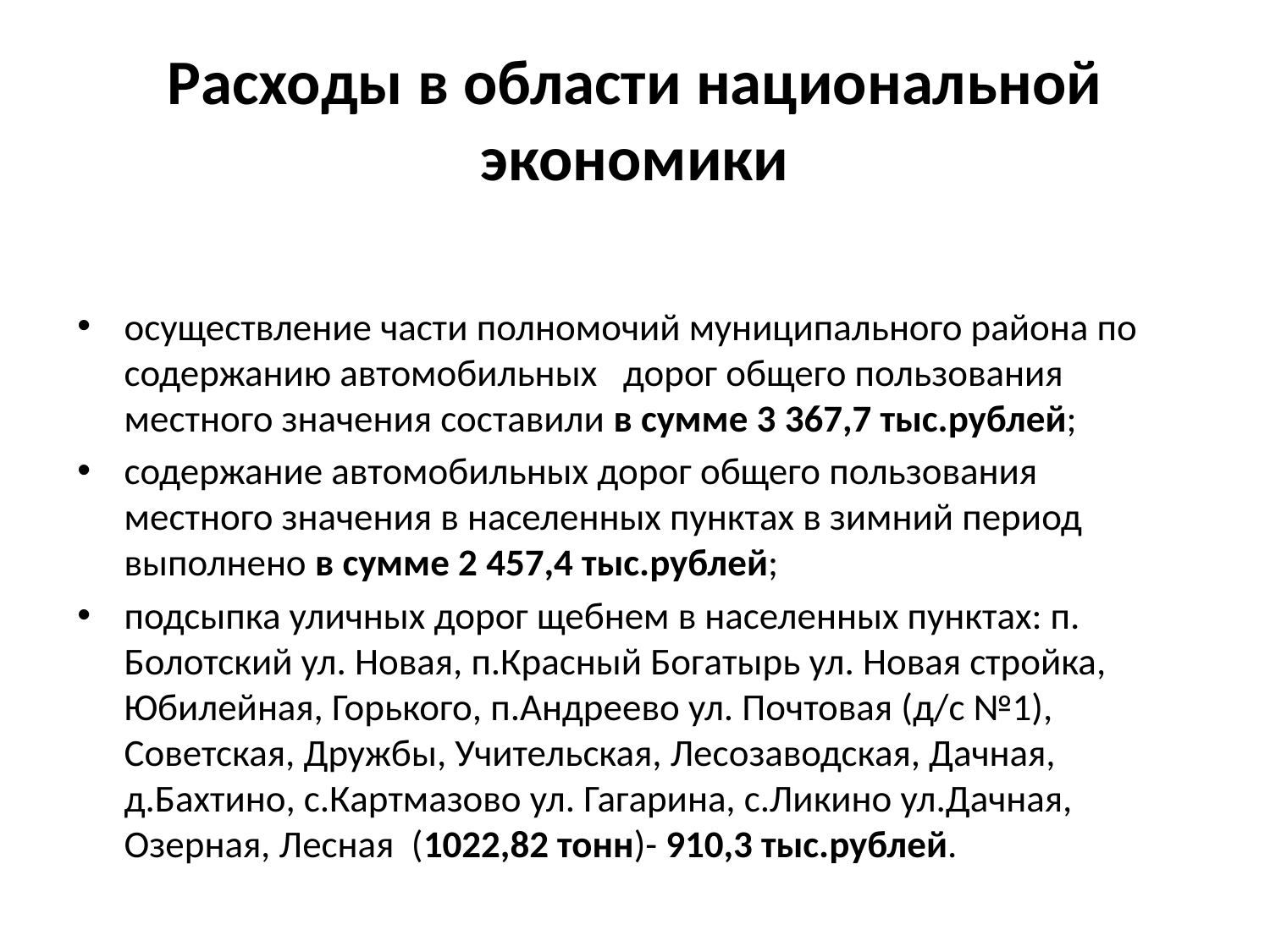

# Расходы в области национальной экономики
осуществление части полномочий муниципального района по содержанию автомобильных   дорог общего пользования местного значения составили в сумме 3 367,7 тыс.рублей;
содержание автомобильных дорог общего пользования местного значения в населенных пунктах в зимний период выполнено в сумме 2 457,4 тыс.рублей;
подсыпка уличных дорог щебнем в населенных пунктах: п. Болотский ул. Новая, п.Красный Богатырь ул. Новая стройка, Юбилейная, Горького, п.Андреево ул. Почтовая (д/с №1), Советская, Дружбы, Учительская, Лесозаводская, Дачная, д.Бахтино, с.Картмазово ул. Гагарина, с.Ликино ул.Дачная, Озерная, Лесная  (1022,82 тонн)- 910,3 тыс.рублей.